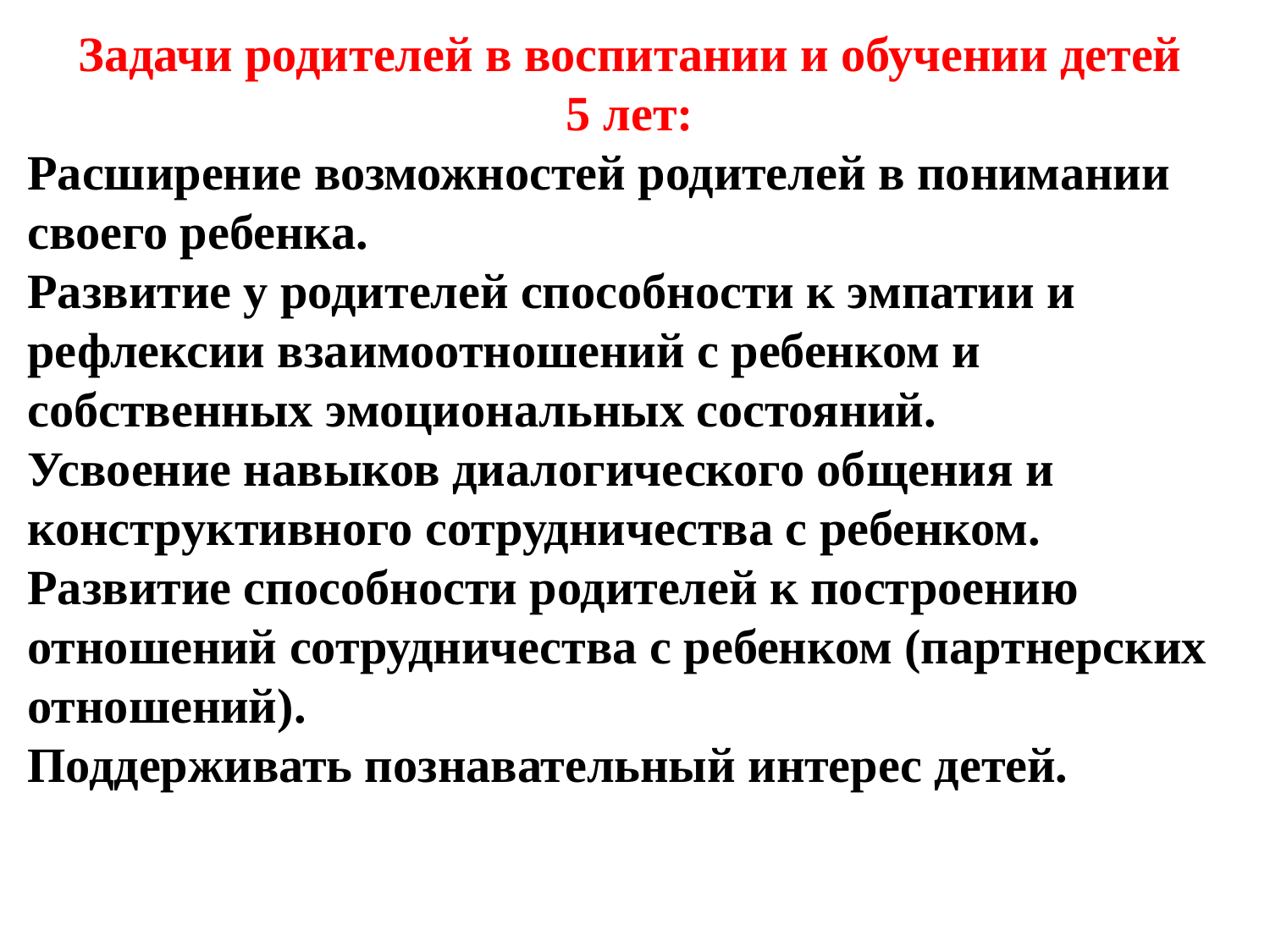

Задачи родителей в воспитании и обучении детей
5 лет:
Расширение возможностей родителей в понимании своего ребенка.
Развитие у родителей способности к эмпатии и рефлексии взаимоотношений с ребенком и собственных эмоциональных состояний.
Усвоение навыков диалогического общения и конструктивного сотрудничества с ребенком.
Развитие способности родителей к построению отношений сотрудничества с ребенком (партнерских отношений).
Поддерживать познавательный интерес детей.